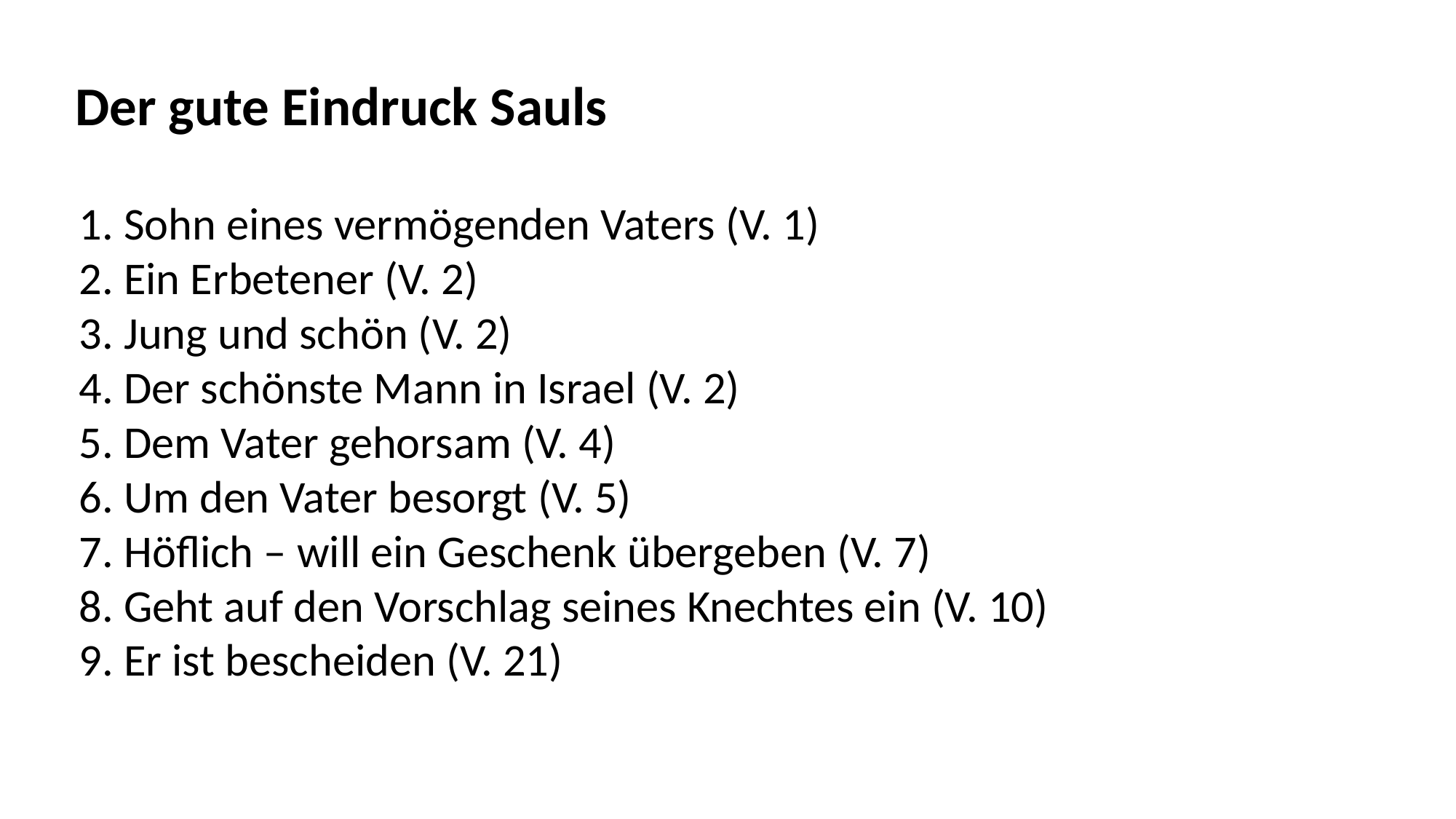

Der gute Eindruck Sauls
1. Sohn eines vermögenden Vaters (V. 1)
2. Ein Erbetener (V. 2)
3. Jung und schön (V. 2)
4. Der schönste Mann in Israel (V. 2)
5. Dem Vater gehorsam (V. 4)
6. Um den Vater besorgt (V. 5)
7. Höflich – will ein Geschenk übergeben (V. 7)
8. Geht auf den Vorschlag seines Knechtes ein (V. 10)
9. Er ist bescheiden (V. 21)